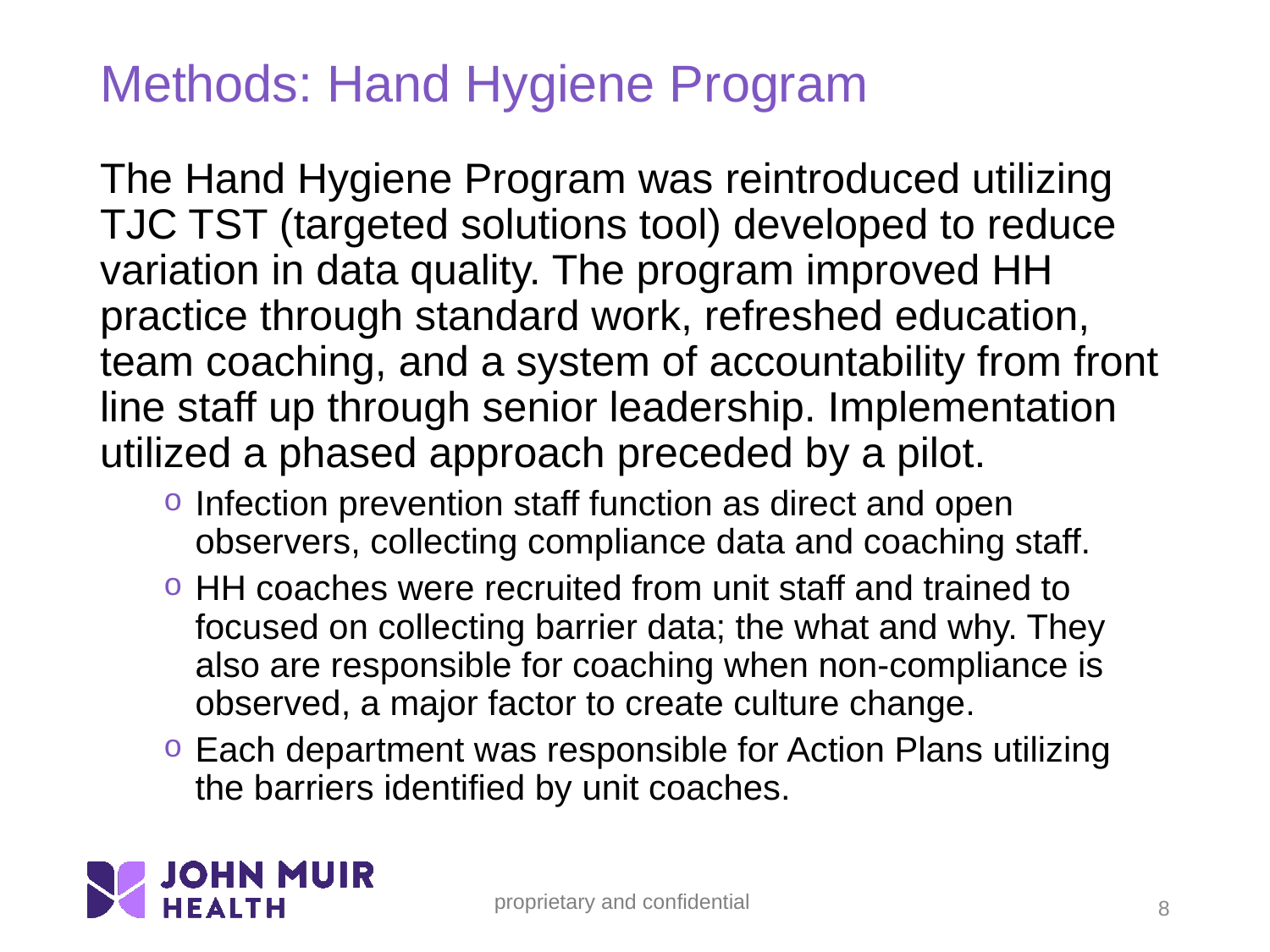

# Methods: Hand Hygiene Program
The Hand Hygiene Program was reintroduced utilizing TJC TST (targeted solutions tool) developed to reduce variation in data quality. The program improved HH practice through standard work, refreshed education, team coaching, and a system of accountability from front line staff up through senior leadership. Implementation utilized a phased approach preceded by a pilot.
Infection prevention staff function as direct and open observers, collecting compliance data and coaching staff.
HH coaches were recruited from unit staff and trained to focused on collecting barrier data; the what and why. They also are responsible for coaching when non-compliance is observed, a major factor to create culture change.
Each department was responsible for Action Plans utilizing the barriers identified by unit coaches.

8